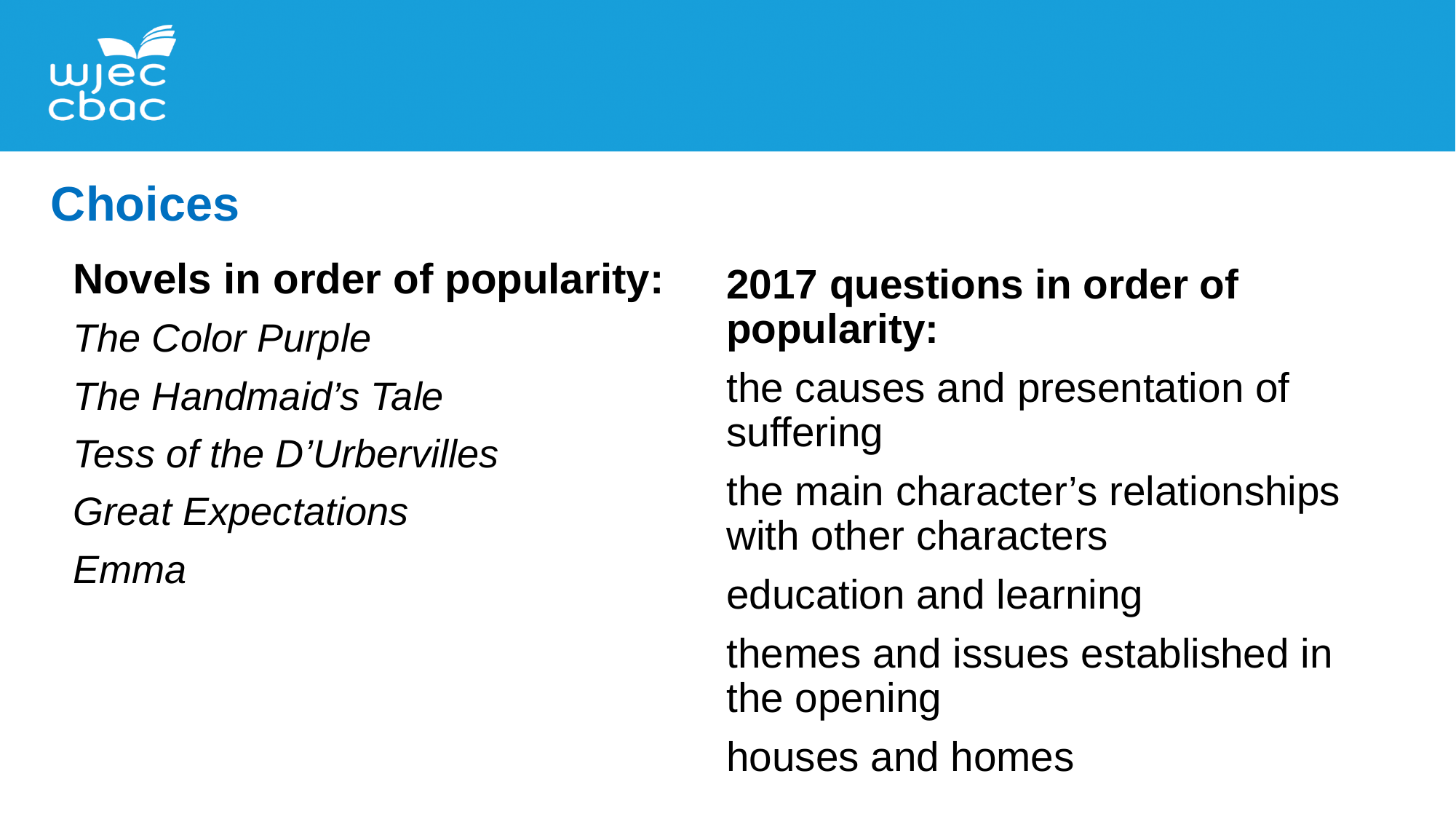

Choices
Novels in order of popularity:
The Color Purple
The Handmaid’s Tale
Tess of the D’Urbervilles
Great Expectations
Emma

2017 questions in order of popularity:
the causes and presentation of suffering
the main character’s relationships with other characters
education and learning
themes and issues established in the opening
houses and homes